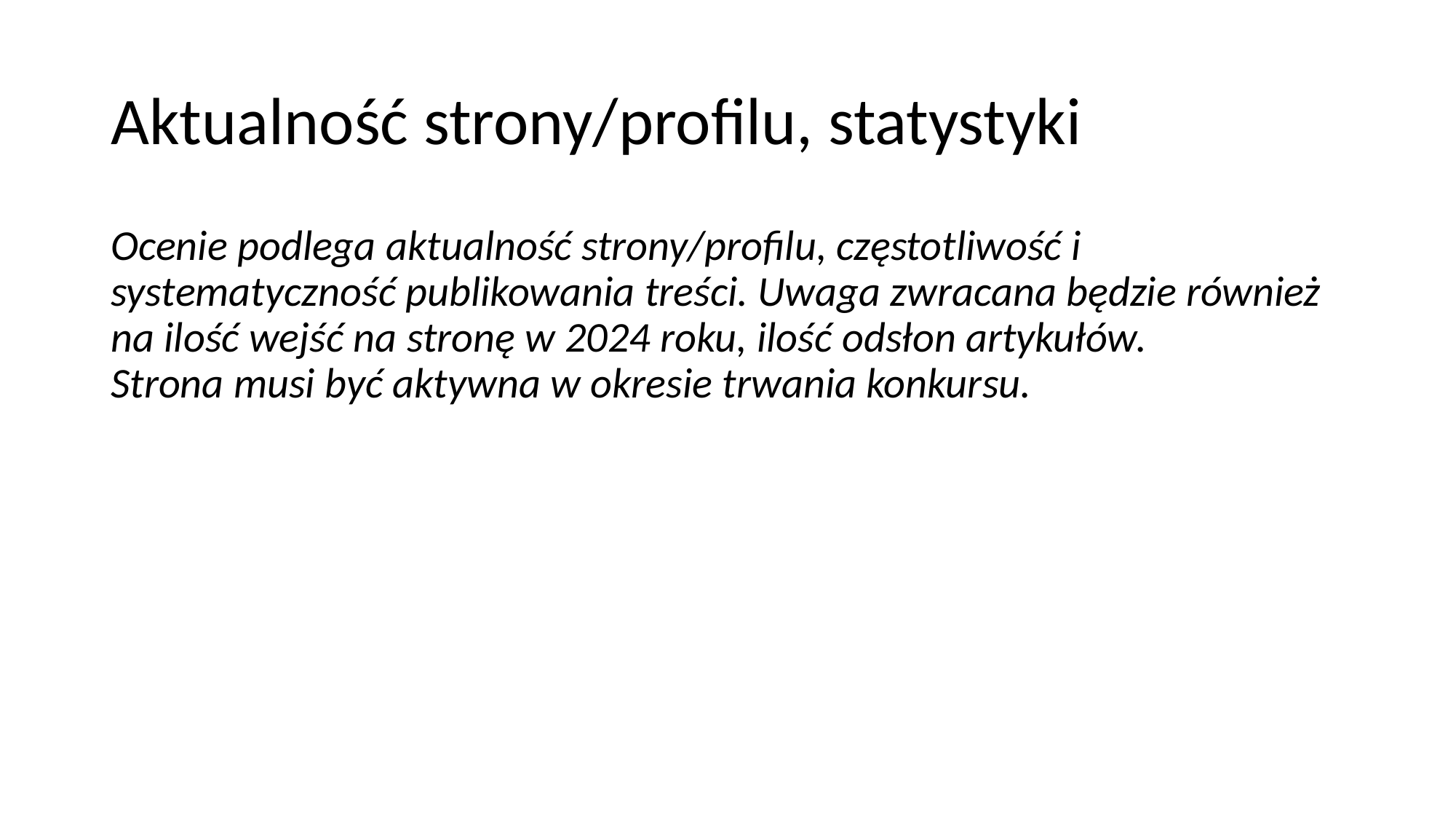

# Aktualność strony/profilu, statystyki
Ocenie podlega aktualność strony/profilu, częstotliwość i systematyczność publikowania treści. Uwaga zwracana będzie również na ilość wejść na stronę w 2024 roku, ilość odsłon artykułów.
Strona musi być aktywna w okresie trwania konkursu.